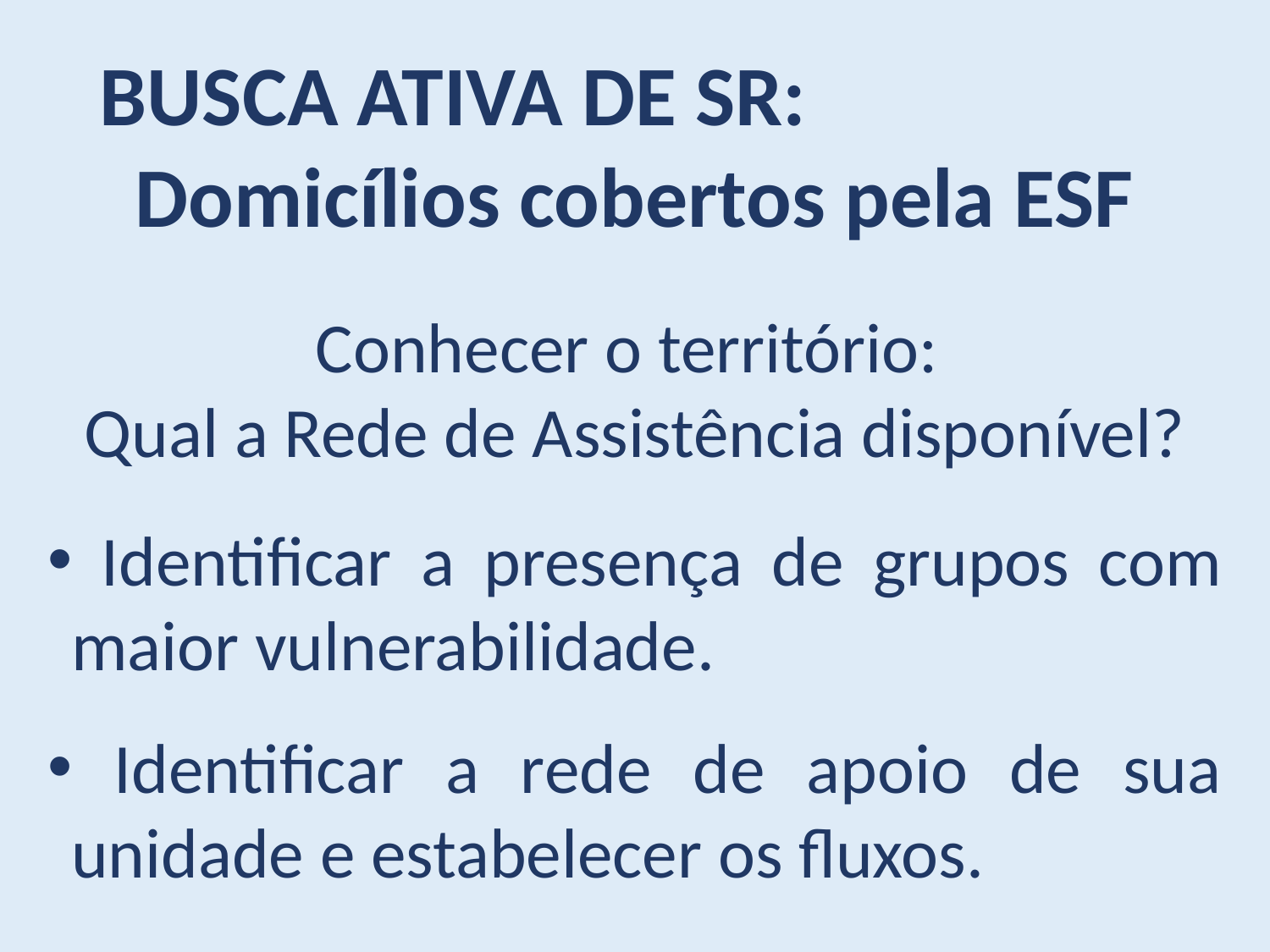

BUSCA ATIVA DE SR:
Domicílios cobertos pela ESF
Conhecer o território:
Qual a Rede de Assistência disponível?

 Identificar a presença de grupos com maior vulnerabilidade.

 Identificar a rede de apoio de sua unidade e estabelecer os fluxos.